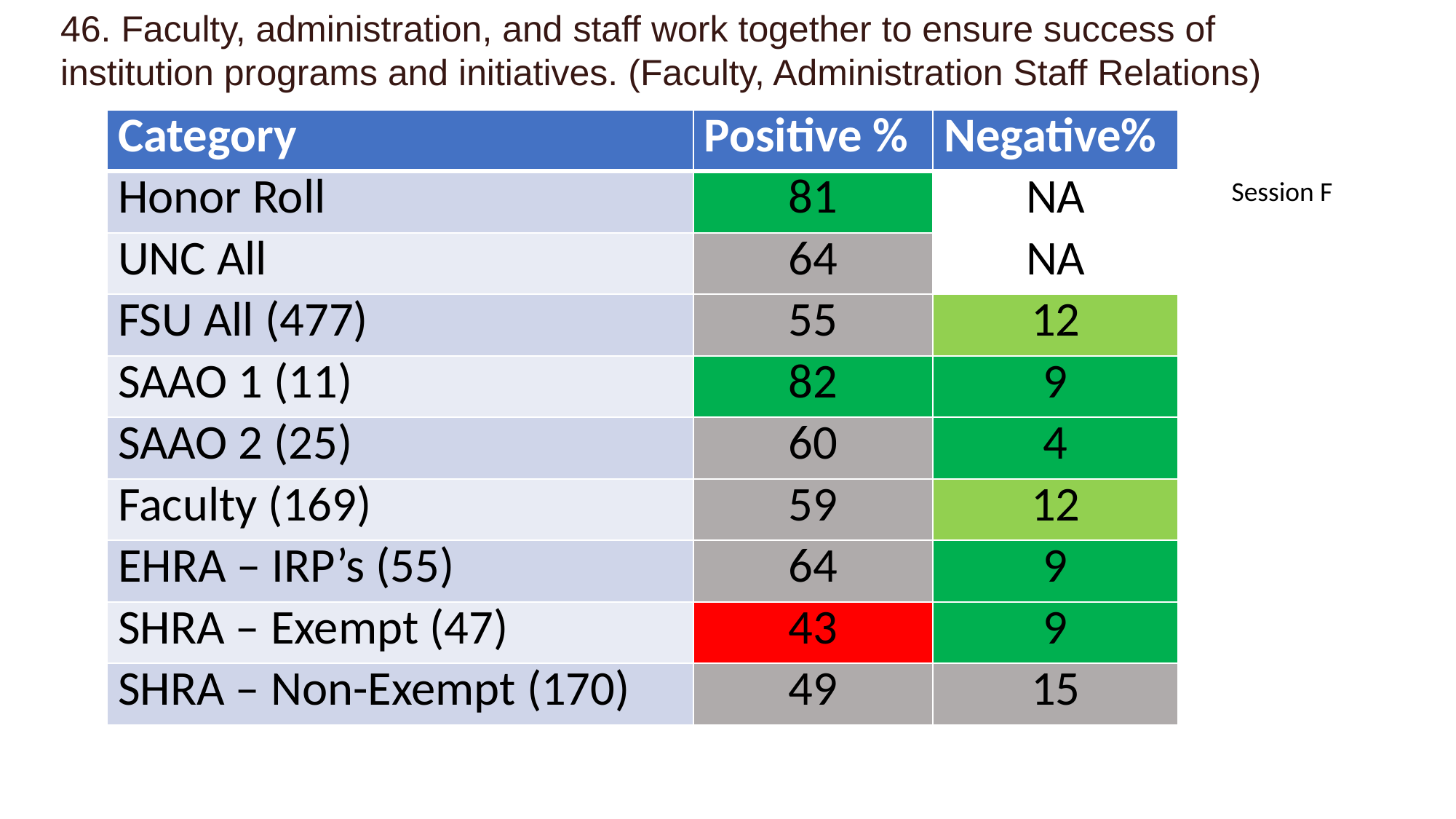

46. Faculty, administration, and staff work together to ensure success of institution programs and initiatives. (Faculty, Administration Staff Relations)
| Category | Positive % | Negative% |
| --- | --- | --- |
| Honor Roll | 81 | NA |
| UNC All | 64 | NA |
| FSU All (477) | 55 | 12 |
| SAAO 1 (11) | 82 | 9 |
| SAAO 2 (25) | 60 | 4 |
| Faculty (169) | 59 | 12 |
| EHRA – IRP’s (55) | 64 | 9 |
| SHRA – Exempt (47) | 43 | 9 |
| SHRA – Non-Exempt (170) | 49 | 15 |

Session F